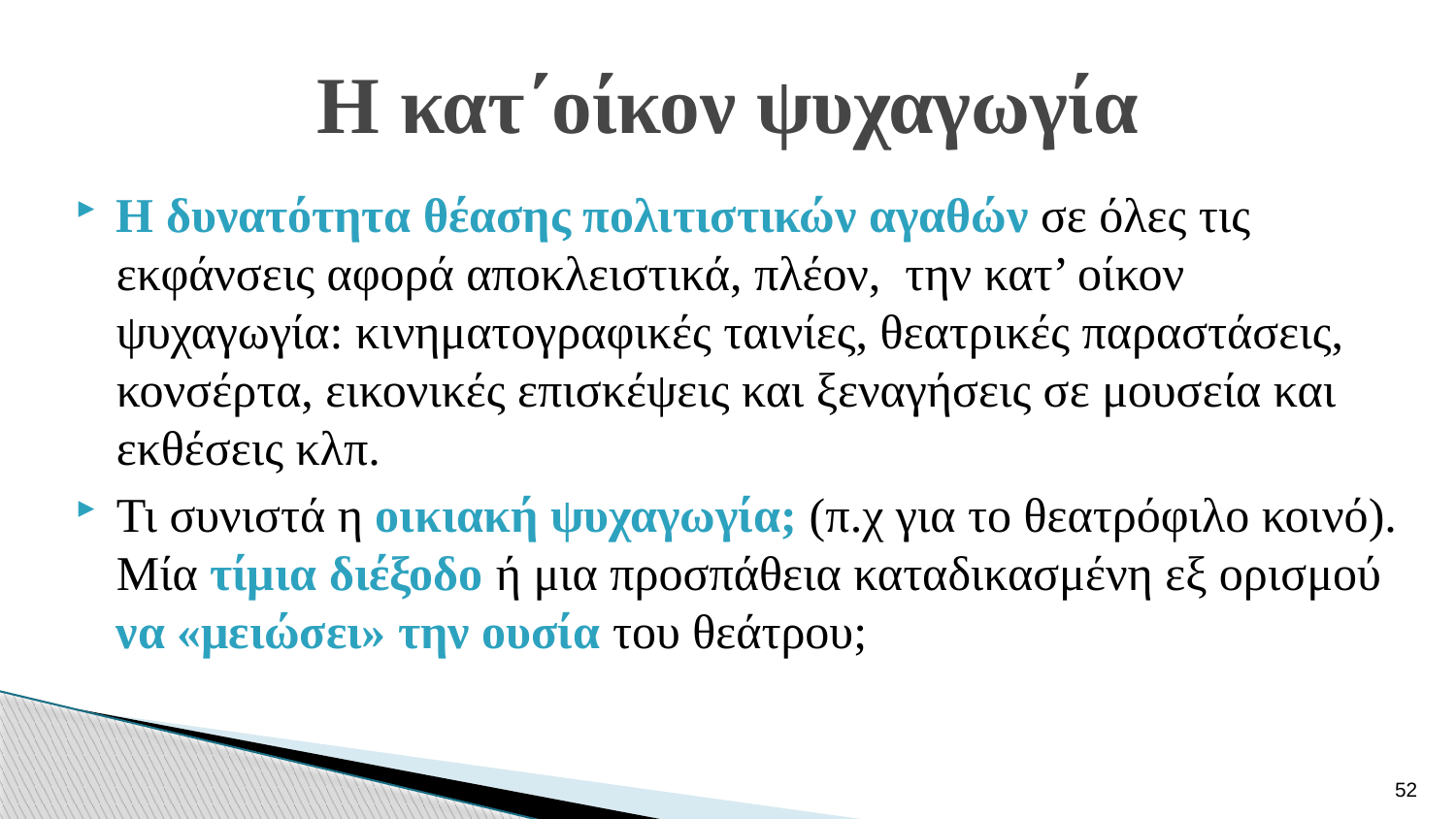

# Η κατ΄οίκον ψυχαγωγία
Η δυνατότητα θέασης πολιτιστικών αγαθών σε όλες τις εκφάνσεις αφορά αποκλειστικά, πλέον,  την κατ’ οίκον ψυχαγωγία: κινηματογραφικές ταινίες, θεατρικές παραστάσεις, κονσέρτα, εικονικές επισκέψεις και ξεναγήσεις σε μουσεία και εκθέσεις κλπ.
Τι συνιστά η οικιακή ψυχαγωγία; (π.χ για το θεατρόφιλο κοινό). Μία τίμια διέξοδο ή μια προσπάθεια καταδικασμένη εξ ορισμού να «μειώσει» την ουσία του θεάτρου;

52